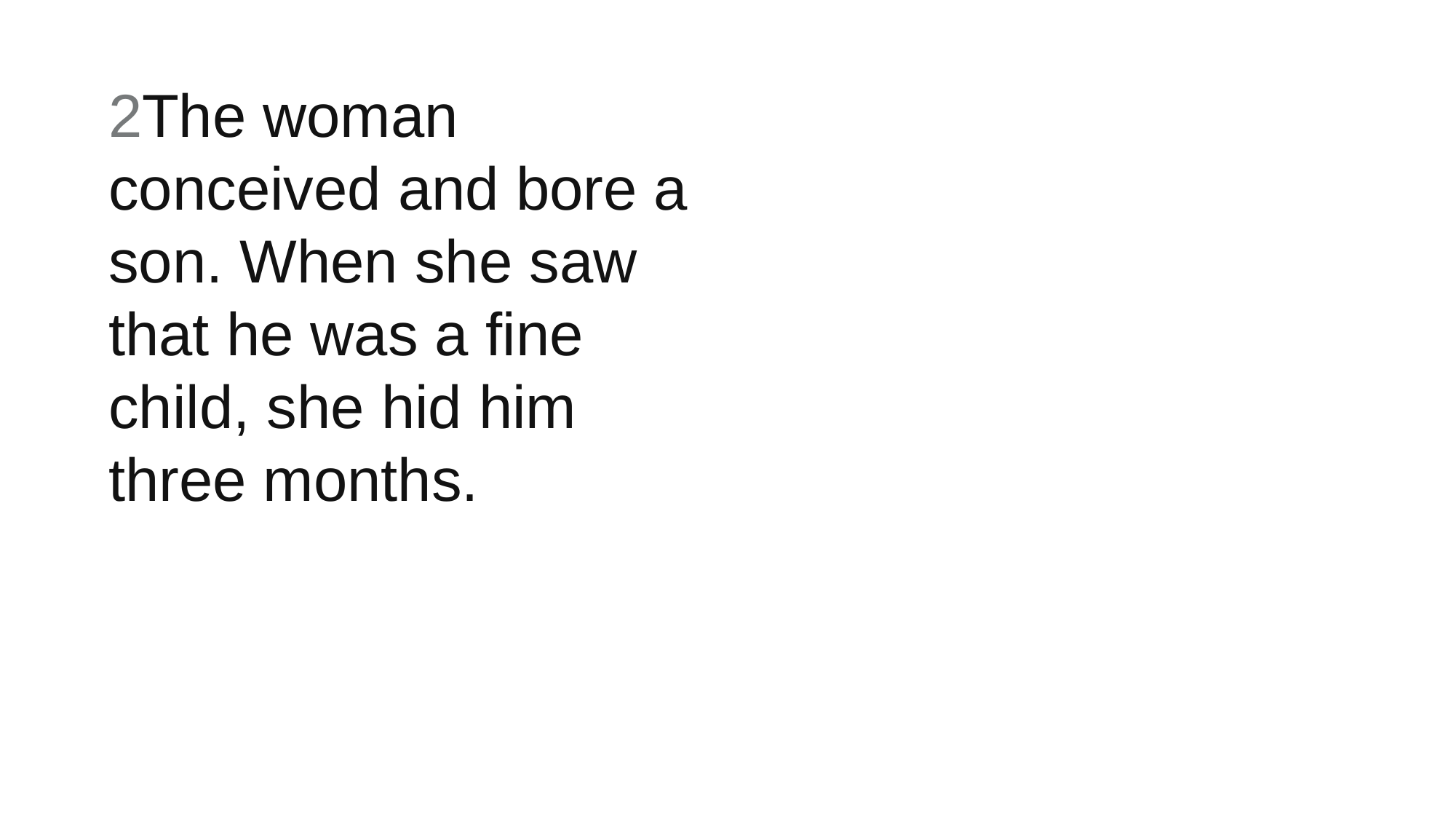

2The woman conceived and bore a son. When she saw that he was a fine child, she hid him three months.